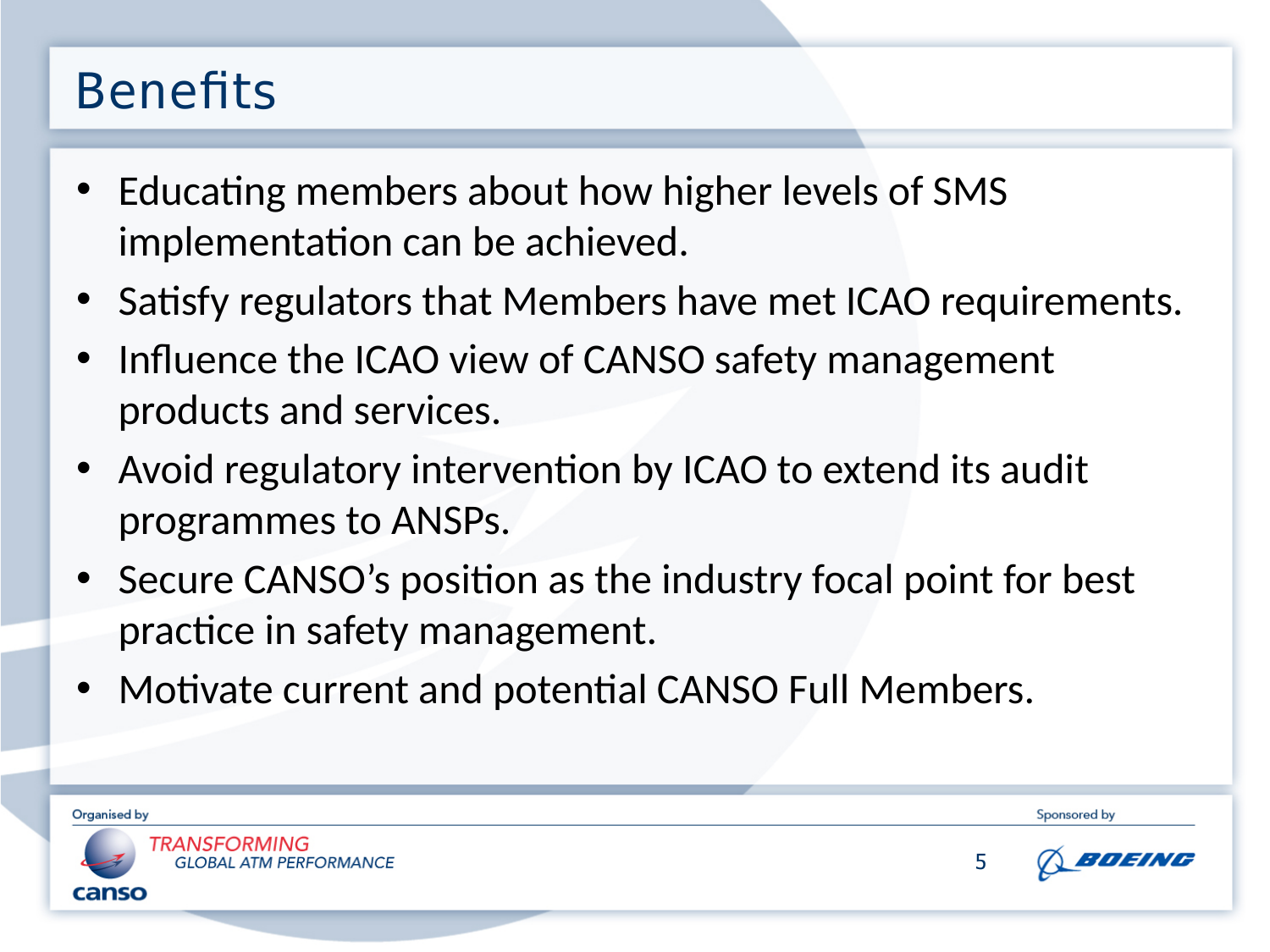

Benefits
Educating members about how higher levels of SMS implementation can be achieved.
Satisfy regulators that Members have met ICAO requirements.
Influence the ICAO view of CANSO safety management products and services.
Avoid regulatory intervention by ICAO to extend its audit programmes to ANSPs.
Secure CANSO’s position as the industry focal point for best practice in safety management.
Motivate current and potential CANSO Full Members.